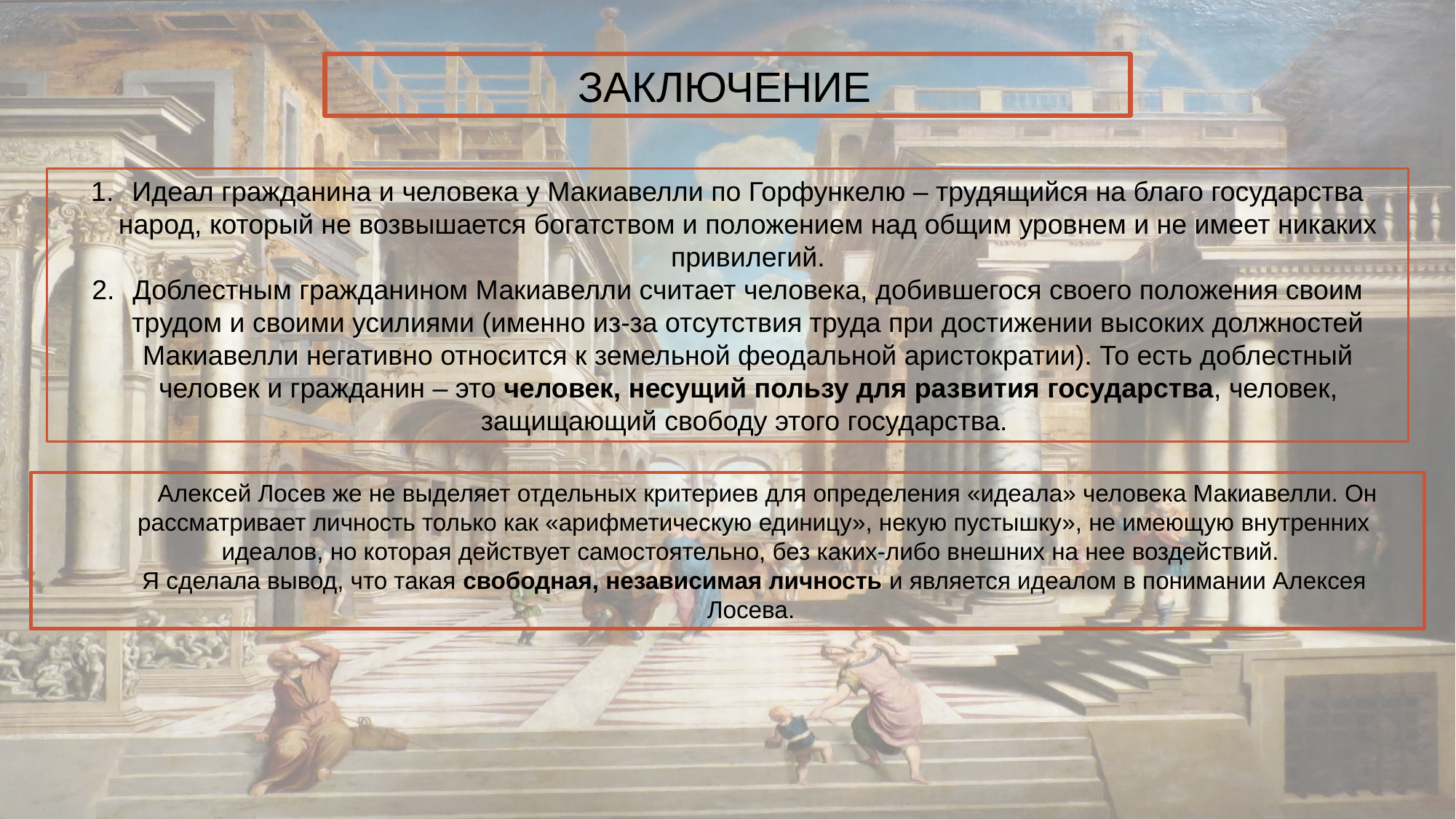

ЗАКЛЮЧЕНИЕ
Идеал гражданина и человека у Макиавелли по Горфункелю – трудящийся на благо государства народ, который не возвышается богатством и положением над общим уровнем и не имеет никаких привилегий.
Доблестным гражданином Макиавелли считает человека, добившегося своего положения своим трудом и своими усилиями (именно из-за отсутствия труда при достижении высоких должностей Макиавелли негативно относится к земельной феодальной аристократии). То есть доблестный человек и гражданин – это человек, несущий пользу для развития государства, человек, защищающий свободу этого государства.
Алексей Лосев же не выделяет отдельных критериев для определения «идеала» человека Макиавелли. Он рассматривает личность только как «арифметическую единицу», некую пустышку», не имеющую внутренних идеалов, но которая действует самостоятельно, без каких-либо внешних на нее воздействий.
Я сделала вывод, что такая свободная, независимая личность и является идеалом в понимании Алексея Лосева.